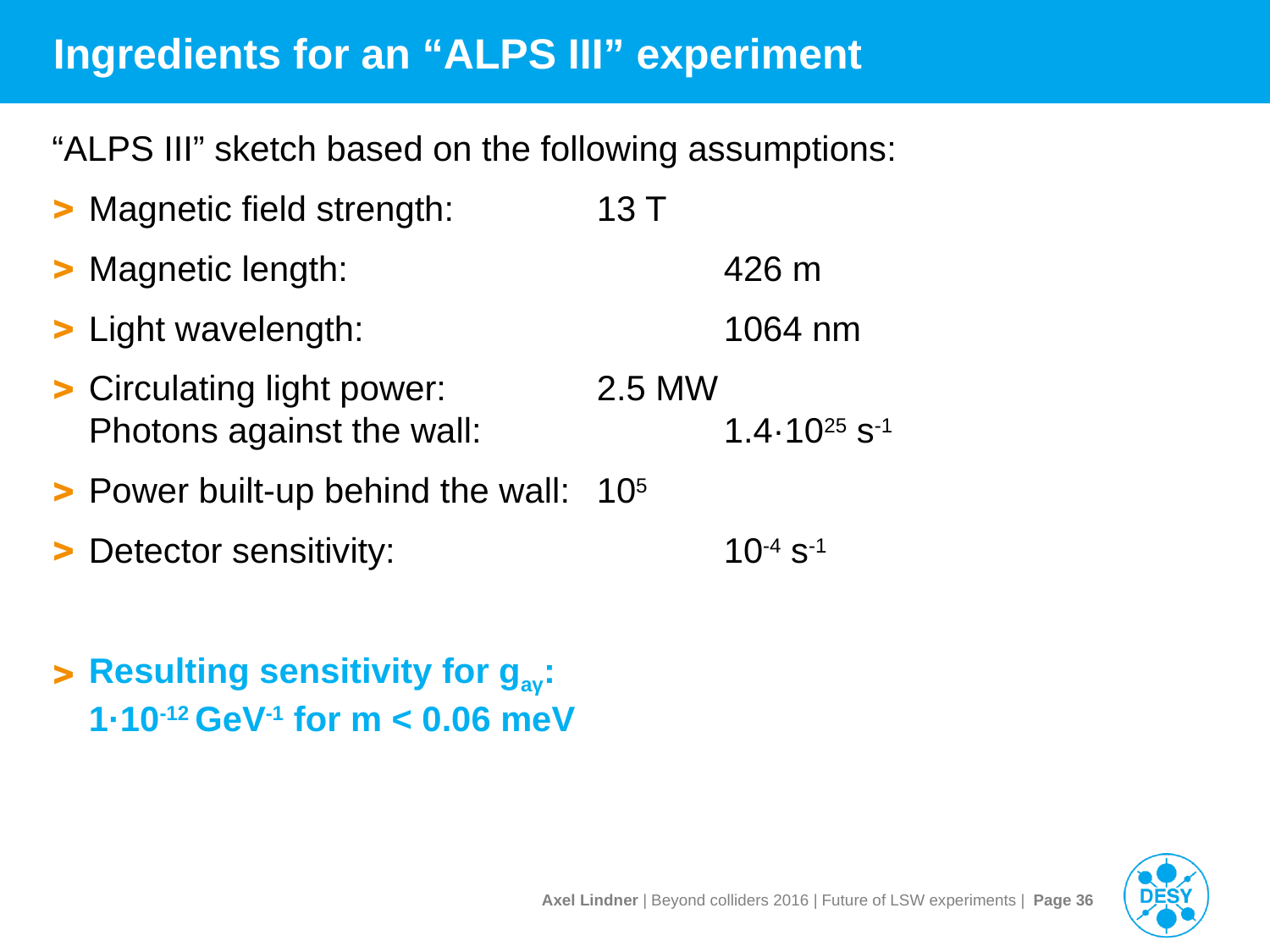

# Ingredients for an “ALPS III” experiment
“ALPS III” sketch based on the following assumptions:
Magnetic field strength:		13 T
Magnetic length:			426 m
Light wavelength:			1064 nm
Circulating light power:		2.5 MW
Photons against the wall:		1.4·1025 s-1
Power built-up behind the wall:	105
Detector sensitivity:			10-4 s-1

Resulting sensitivity for gaγ:
1·10-12 GeV-1 for m < 0.06 meV